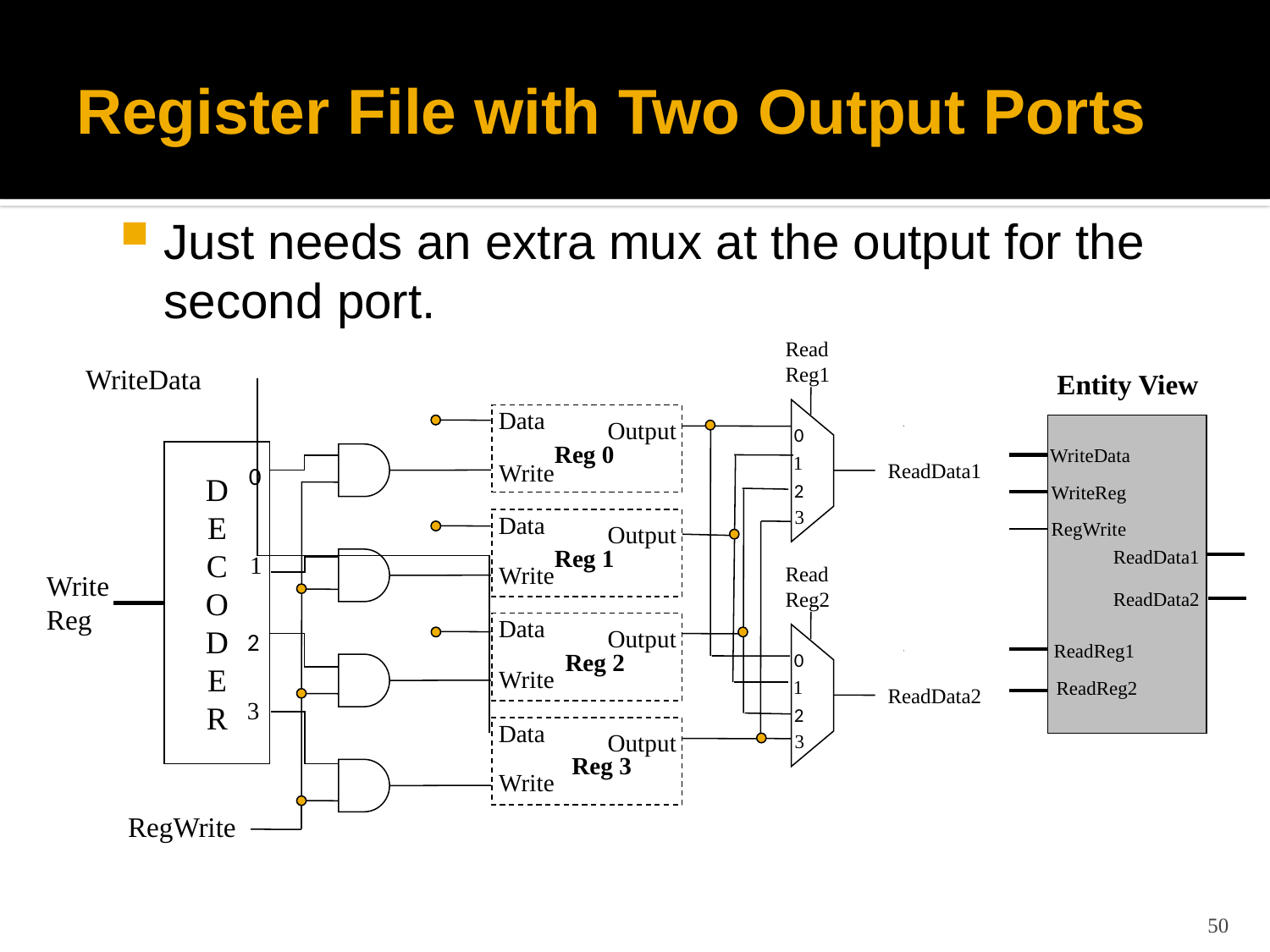

# Register File with Two Output Ports
Just needs an extra mux at the output for the second port.
Read
Reg1
WriteData
Entity View
Data

Output
Reg 0
Write

WriteData
WriteReg
RegWrite
ReadData1
ReadData2
ReadReg1
ReadReg2

0
D
E
C
O
D
E
R

1
ReadData1
0
2
Data

Output
Write
3

Reg 1

1
Read
Reg2
Write
Reg

Data

Output
Write
2

Reg 2
0

1
ReadData2

3
2
Data

Output
Write
3

Reg 3

RegWrite
50